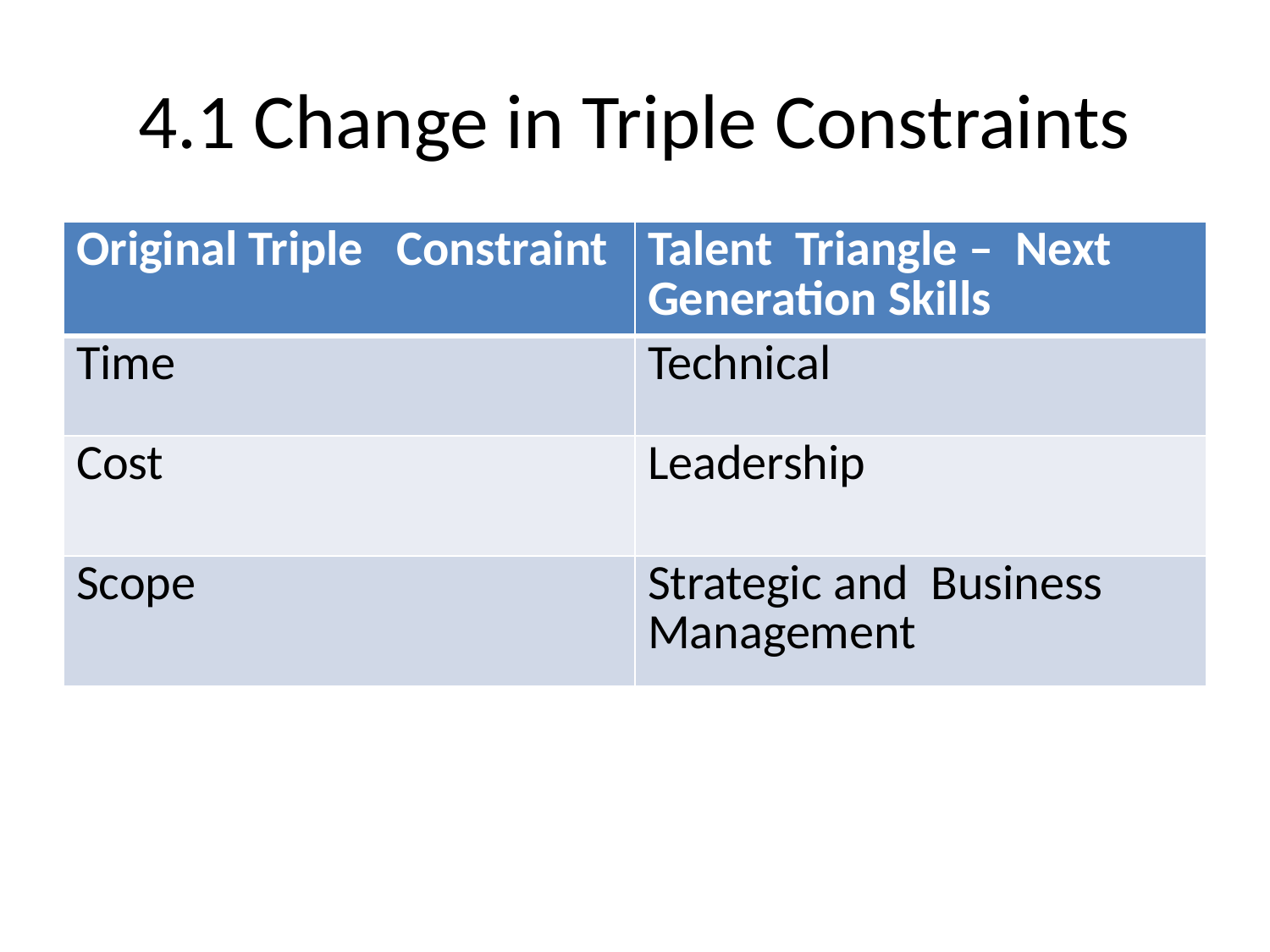

# 4.1 Change in Triple Constraints
| Original Triple Constraint | Talent Triangle – Next Generation Skills |
| --- | --- |
| Time | Technical |
| Cost | Leadership |
| Scope | Strategic and Business Management |